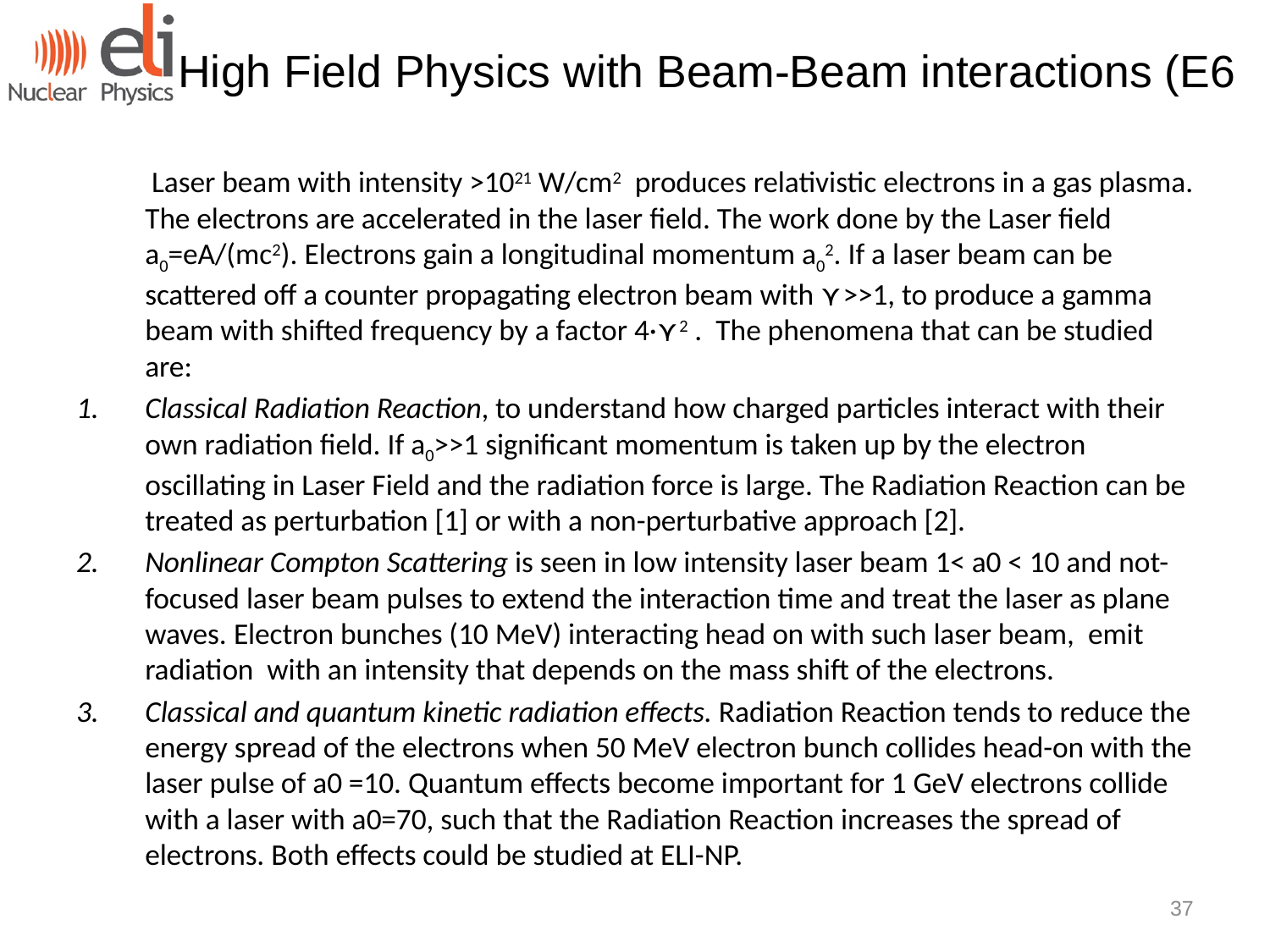

High Field Physics with Beam-Beam interactions (E6
	 Laser beam with intensity >1021 W/cm2  produces relativistic electrons in a gas plasma. The electrons are accelerated in the laser field. The work done by the Laser field a0=eA/(mc2). Electrons gain a longitudinal momentum a02. If a laser beam can be scattered off a counter propagating electron beam with ⋎>>1, to produce a gamma beam with shifted frequency by a factor 4·⋎2 .  The phenomena that can be studied are:
Classical Radiation Reaction, to understand how charged particles interact with their own radiation field. If a0>>1 significant momentum is taken up by the electron oscillating in Laser Field and the radiation force is large. The Radiation Reaction can be treated as perturbation [1] or with a non-perturbative approach [2].
Nonlinear Compton Scattering is seen in low intensity laser beam 1< a0 < 10 and not-focused laser beam pulses to extend the interaction time and treat the laser as plane waves. Electron bunches (10 MeV) interacting head on with such laser beam,  emit radiation  with an intensity that depends on the mass shift of the electrons.
Classical and quantum kinetic radiation effects. Radiation Reaction tends to reduce the energy spread of the electrons when 50 MeV electron bunch collides head-on with the laser pulse of a0 =10. Quantum effects become important for 1 GeV electrons collide with a laser with a0=70, such that the Radiation Reaction increases the spread of electrons. Both effects could be studied at ELI-NP.
37